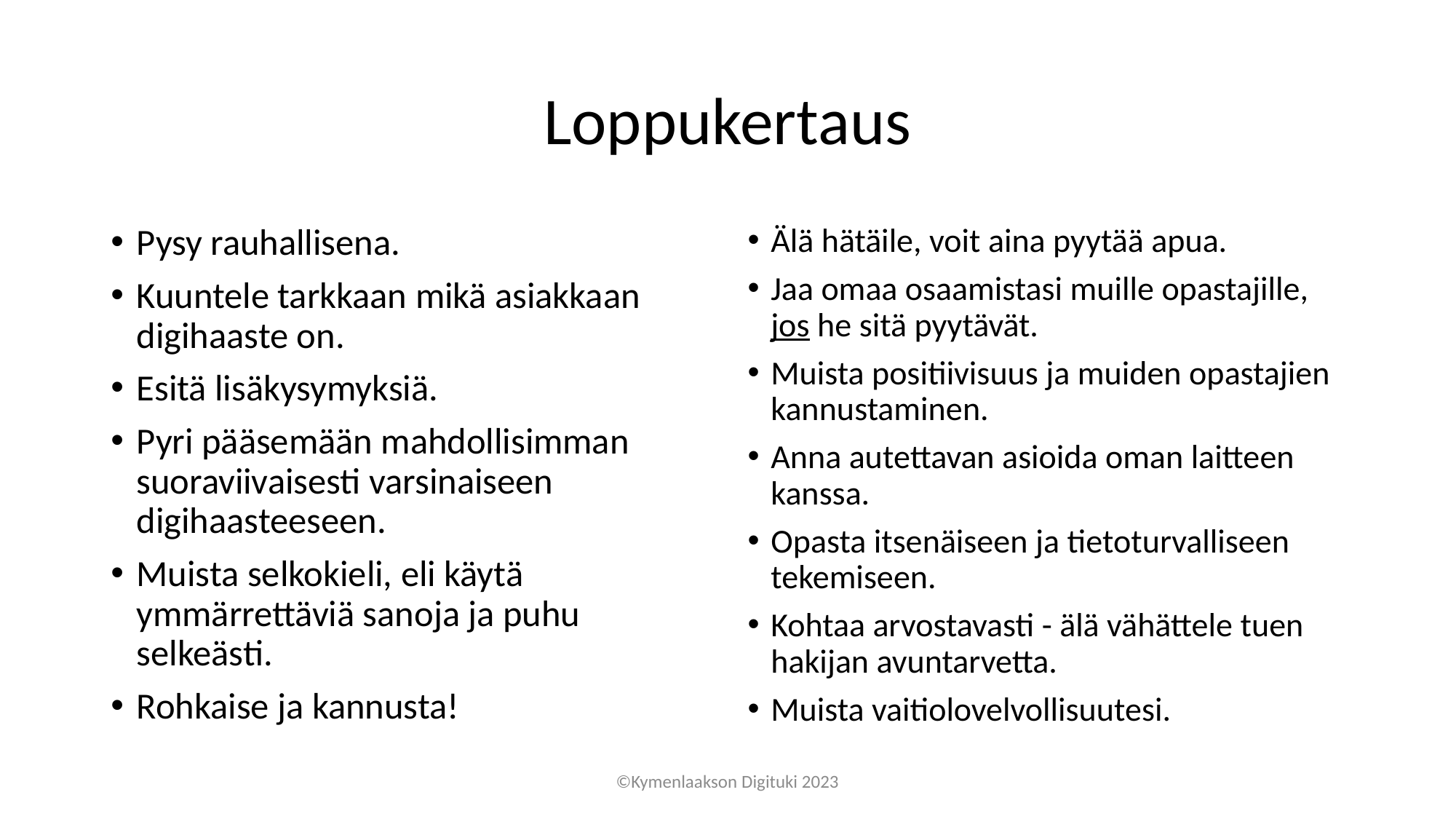

# Loppukertaus
Pysy rauhallisena.
Kuuntele tarkkaan mikä asiakkaan digihaaste on.
Esitä lisäkysymyksiä.
Pyri pääsemään mahdollisimman suoraviivaisesti varsinaiseen digihaasteeseen.
Muista selkokieli, eli käytä ymmärrettäviä sanoja ja puhu selkeästi.
Rohkaise ja kannusta!
Älä hätäile, voit aina pyytää apua.
Jaa omaa osaamistasi muille opastajille, jos he sitä pyytävät.
Muista positiivisuus ja muiden opastajien kannustaminen.
Anna autettavan asioida oman laitteen kanssa.
Opasta itsenäiseen ja tietoturvalliseen tekemiseen.
Kohtaa arvostavasti - älä vähättele tuen hakijan avuntarvetta.
Muista vaitiolovelvollisuutesi.

©Kymenlaakson Digituki 2023